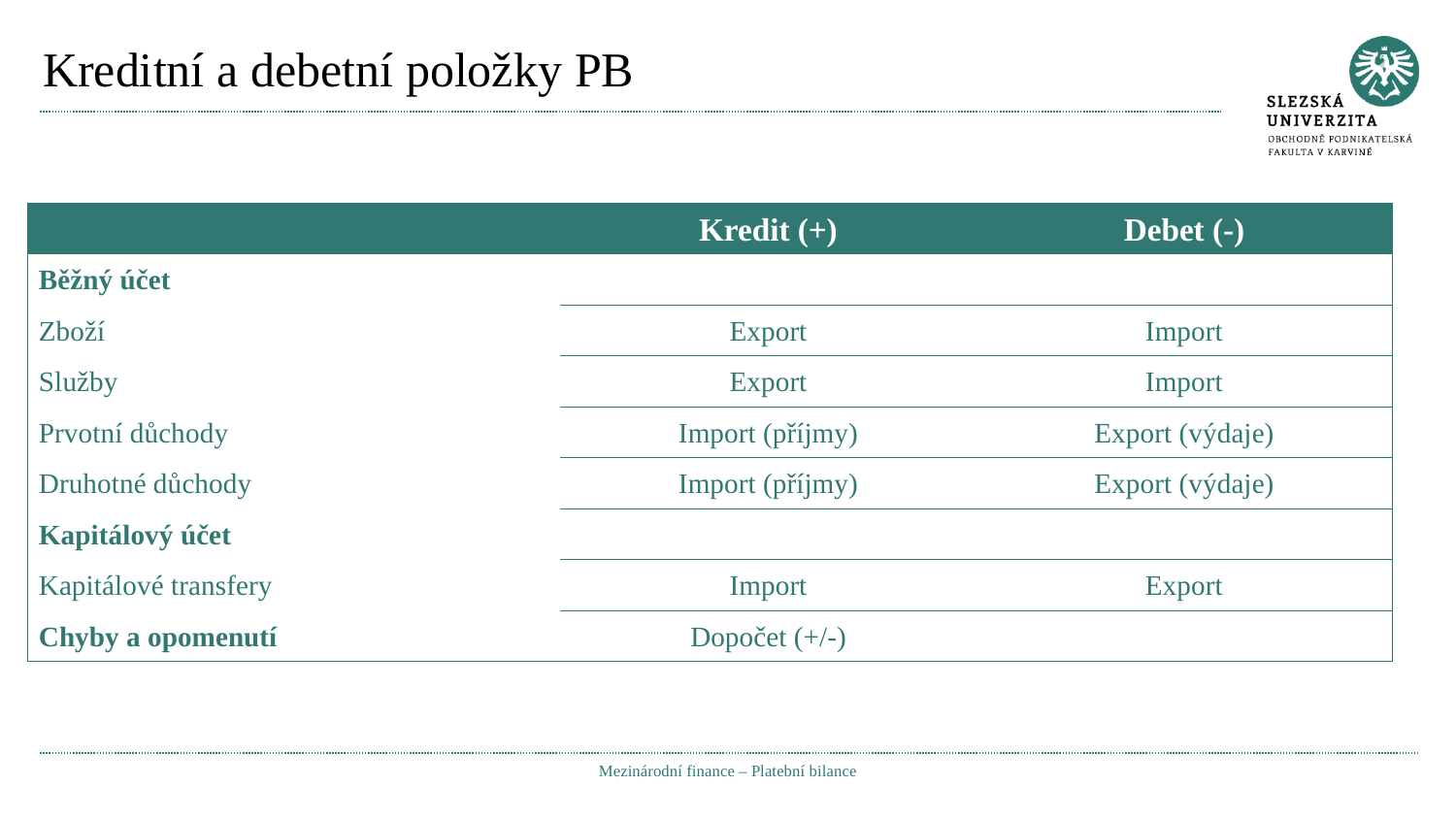

# Kreditní a debetní položky PB
|  | Kredit (+) | Debet (-) |
| --- | --- | --- |
| Běžný účet |  |  |
| Zboží | Export | Import |
| Služby | Export | Import |
| Prvotní důchody | Import (příjmy) | Export (výdaje) |
| Druhotné důchody | Import (příjmy) | Export (výdaje) |
| Kapitálový účet |  |  |
| Kapitálové transfery | Import | Export |
| Chyby a opomenutí | Dopočet (+/-) |  |
Mezinárodní finance – Platební bilance